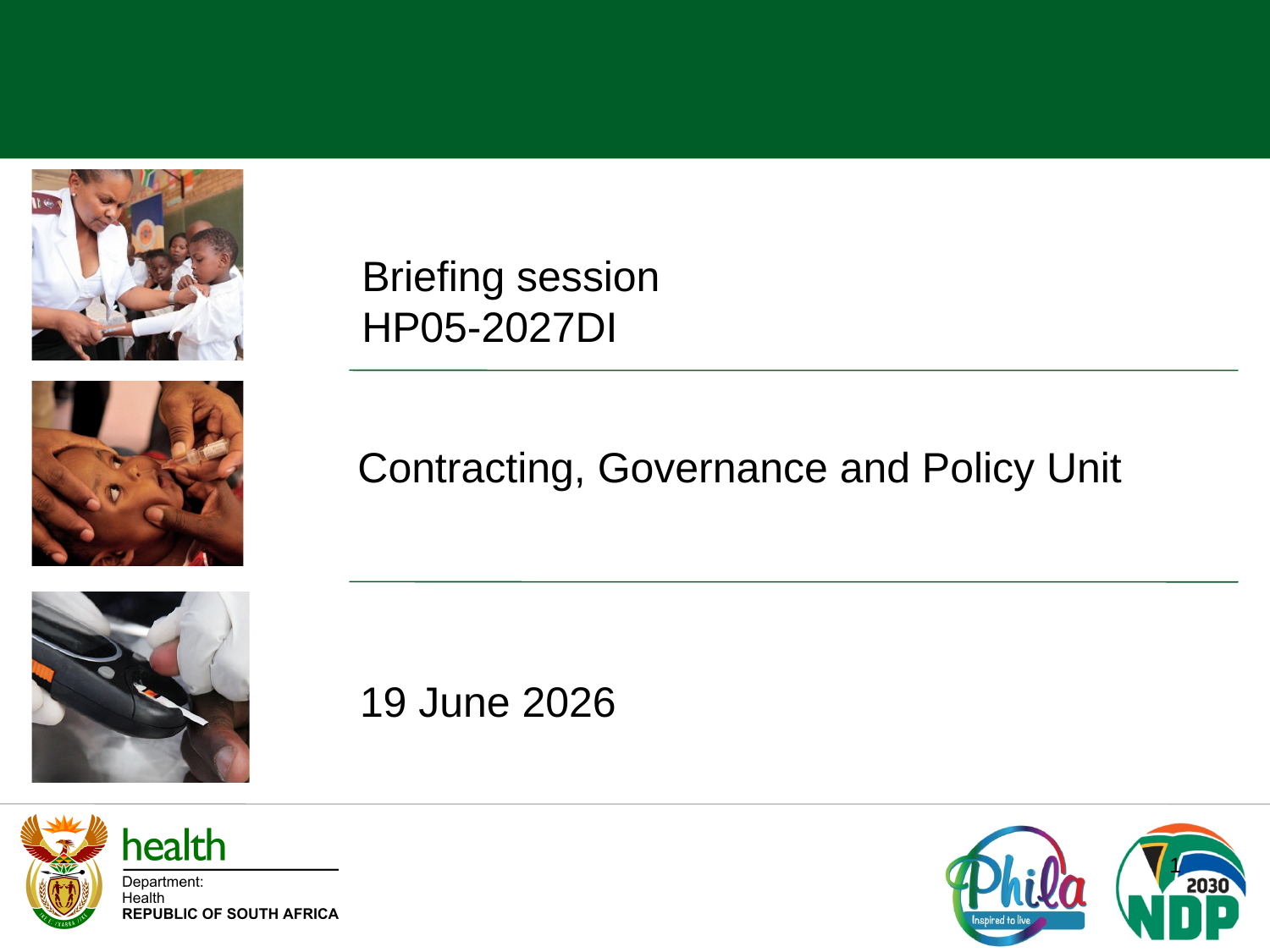

Briefing session
HP05-2027DI
Contracting, Governance and Policy Unit
19 June 2026
1